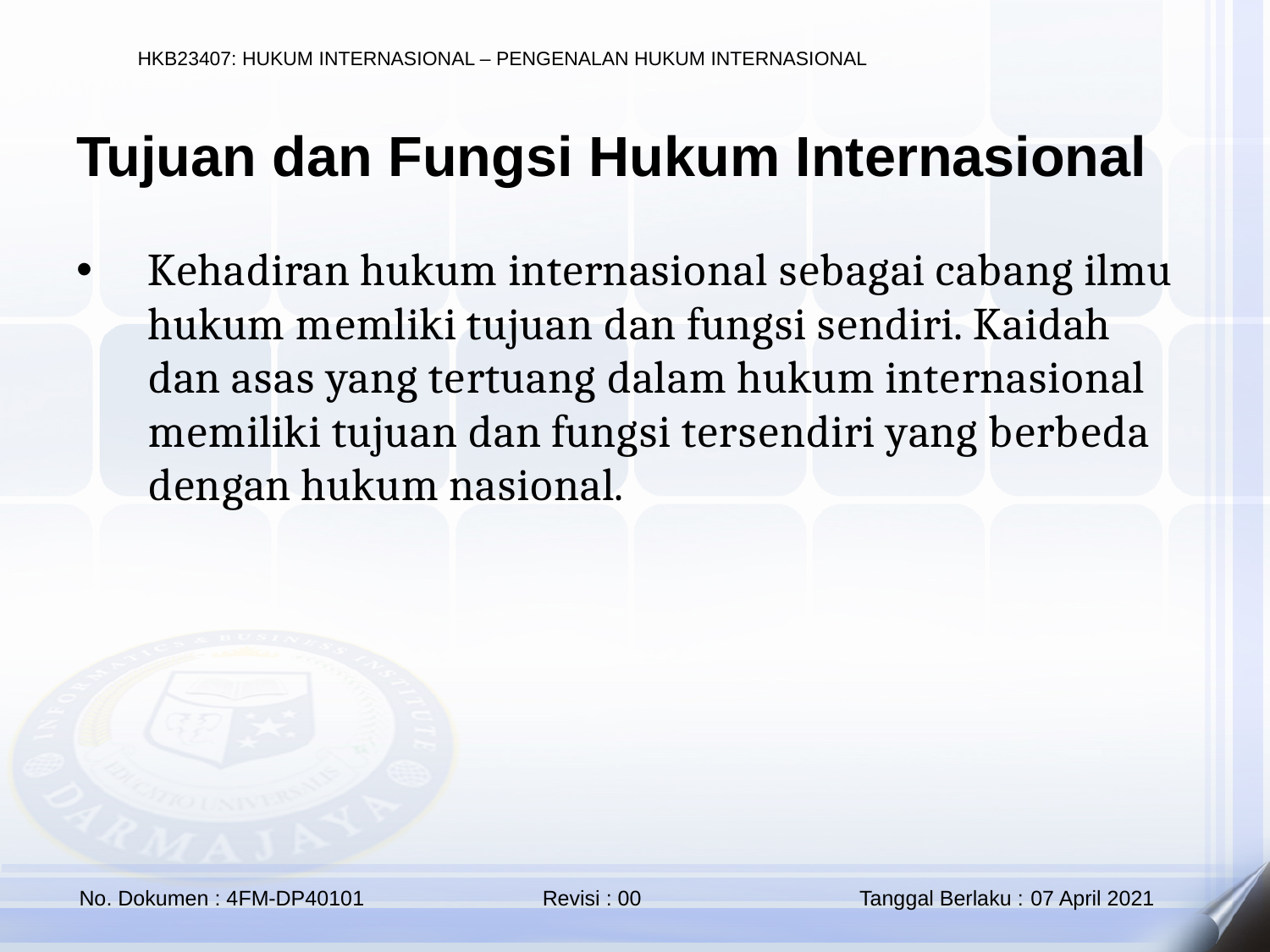

Tujuan dan Fungsi Hukum Internasional
Kehadiran hukum internasional sebagai cabang ilmu hukum memliki tujuan dan fungsi sendiri. Kaidah dan asas yang tertuang dalam hukum internasional memiliki tujuan dan fungsi tersendiri yang berbeda dengan hukum nasional.